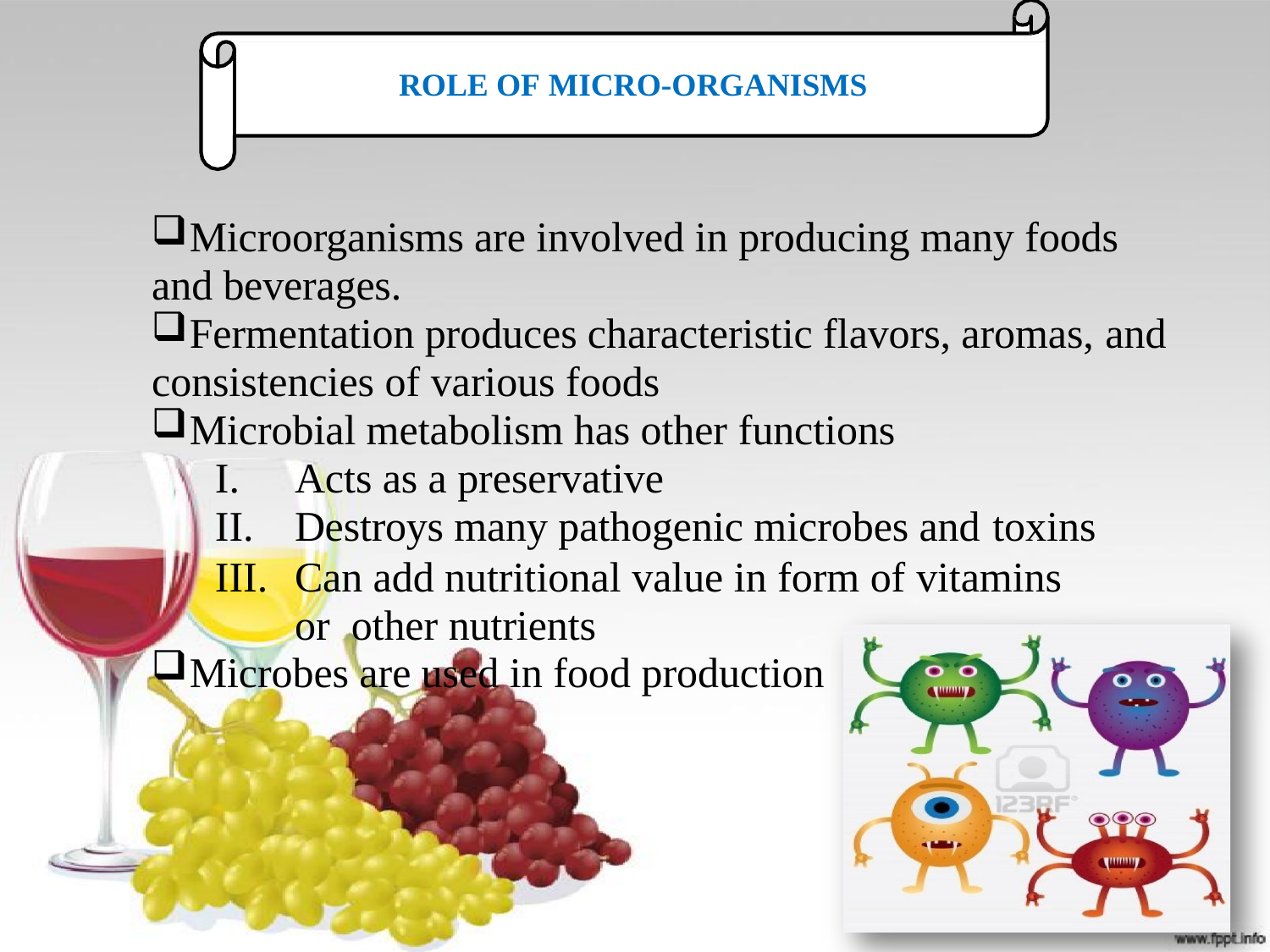

ROLE OF MICRO-ORGANISMS
Microorganisms are involved in producing many foods
and beverages.
Fermentation produces characteristic flavors, aromas, and
consistencies of various foods
Microbial metabolism has other functions
Acts as a preservative
Destroys many pathogenic microbes and toxins
Can add nutritional value in form of vitamins or  other nutrients
Microbes are used in food production